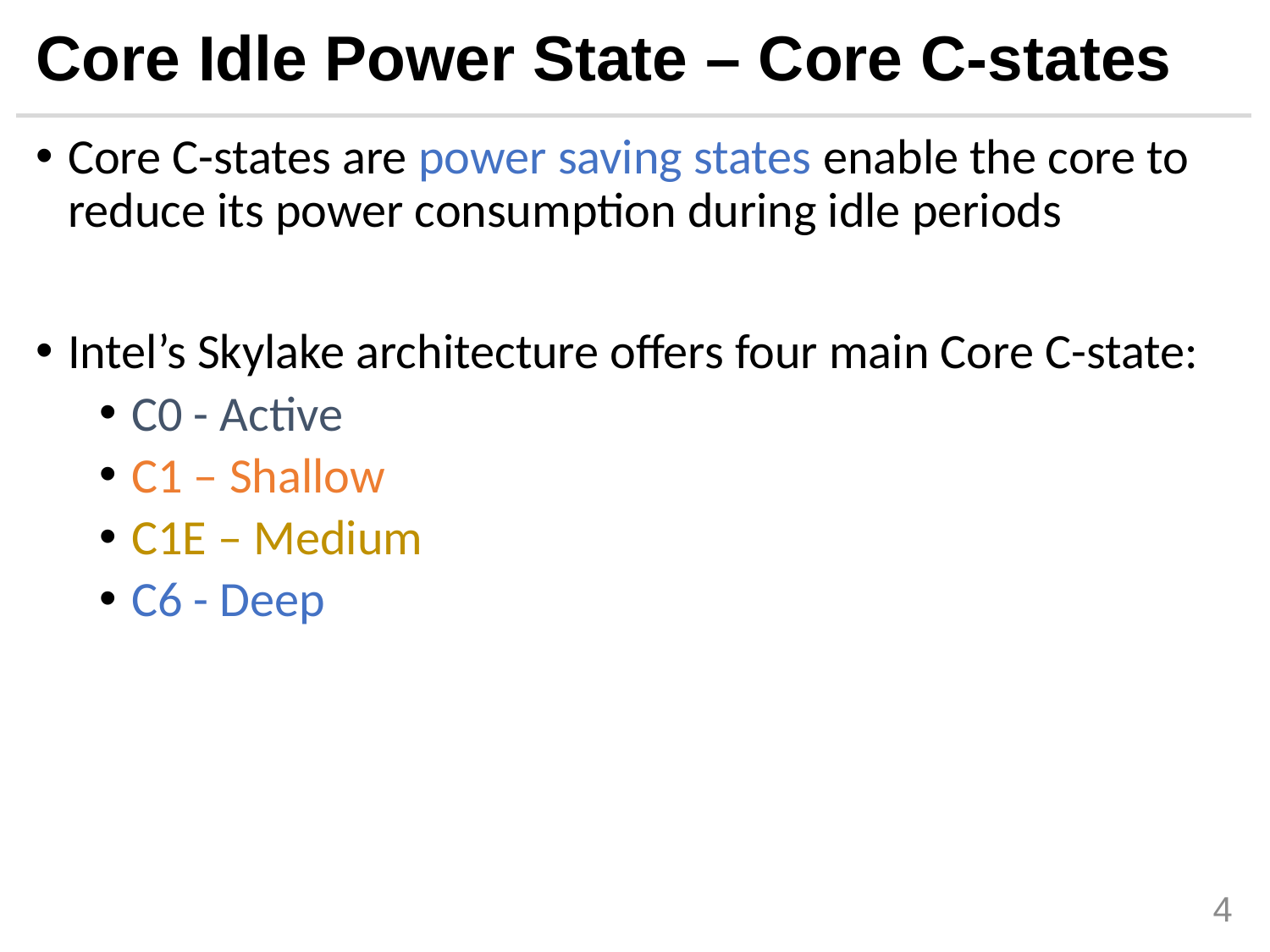

# Core Idle Power State – Core C-states
Core C-states are power saving states enable the core to reduce its power consumption during idle periods

Intel’s Skylake architecture offers four main Core C-state:
C0 - Active
C1 – Shallow
C1E – Medium
C6 - Deep